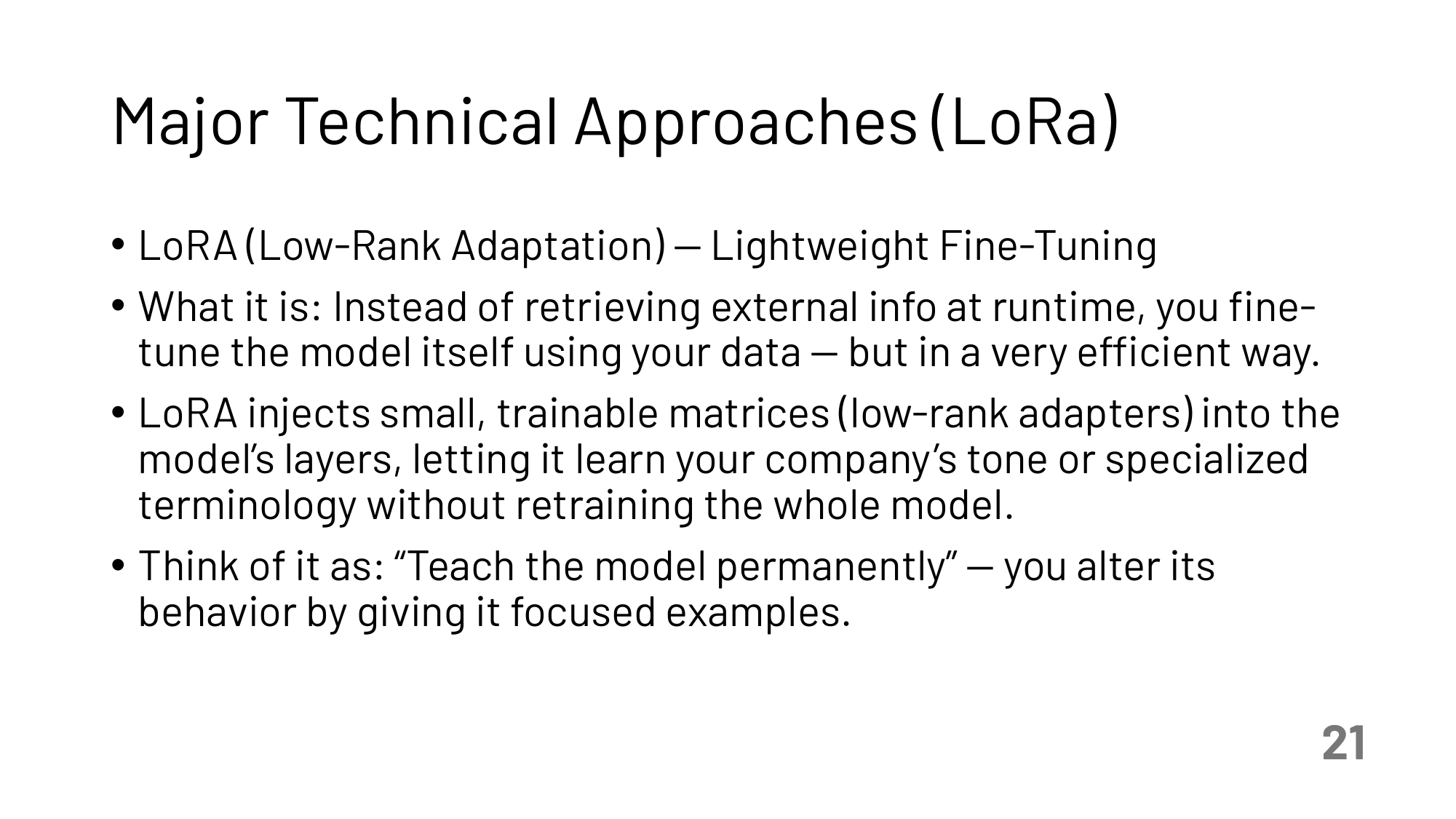

# Major Technical Approaches (LoRa)
LoRA (Low-Rank Adaptation) — Lightweight Fine-Tuning
What it is: Instead of retrieving external info at runtime, you fine-tune the model itself using your data — but in a very efficient way.
LoRA injects small, trainable matrices (low-rank adapters) into the model’s layers, letting it learn your company’s tone or specialized terminology without retraining the whole model.
Think of it as: “Teach the model permanently” — you alter its behavior by giving it focused examples.
21